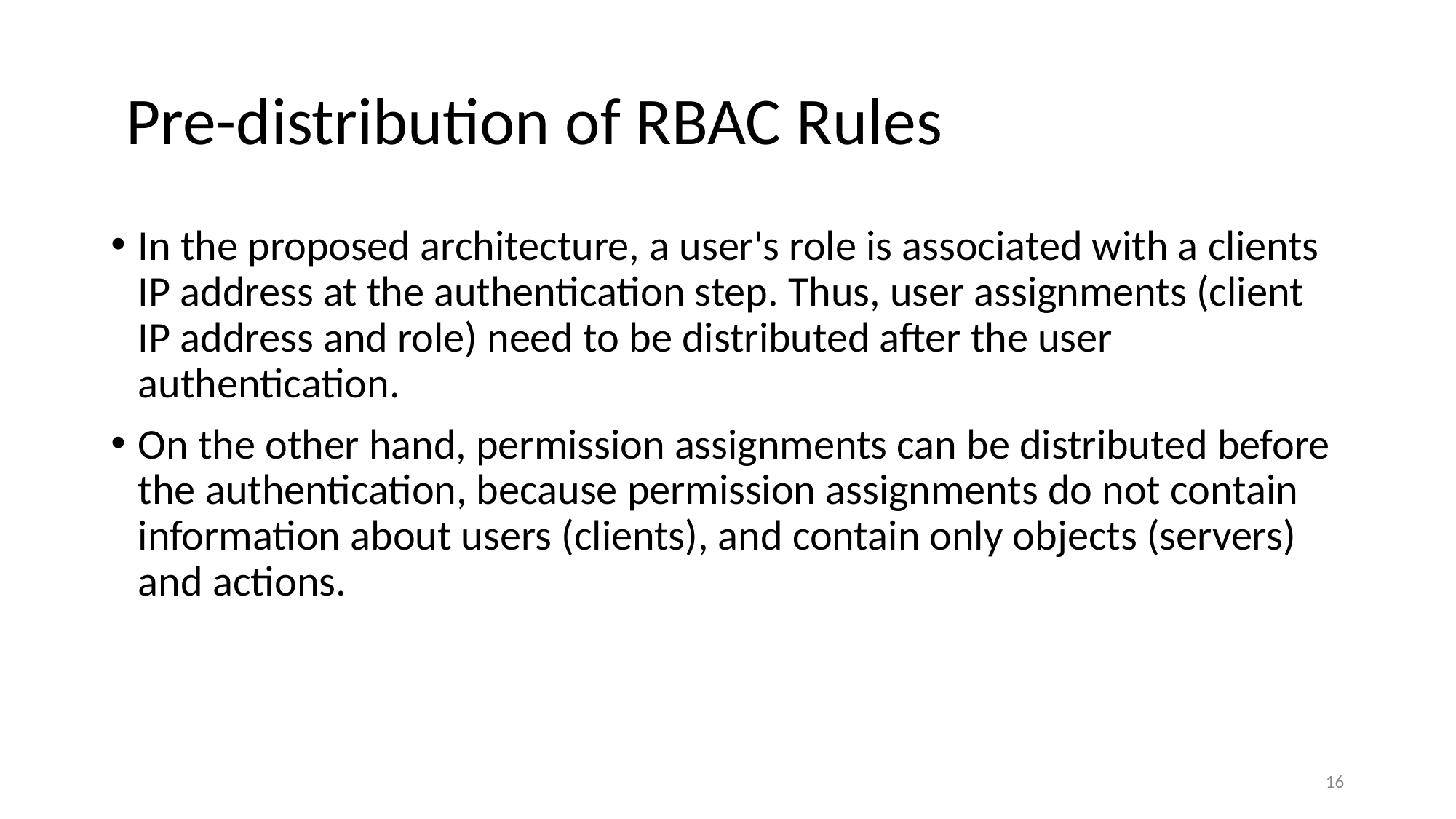

# Pre-distribution of RBAC Rules
In the proposed architecture, a user's role is associated with a clients IP address at the authentication step. Thus, user assignments (client IP address and role) need to be distributed after the user authentication.
On the other hand, permission assignments can be distributed before the authentication, because permission assignments do not contain information about users (clients), and contain only objects (servers) and actions.

16